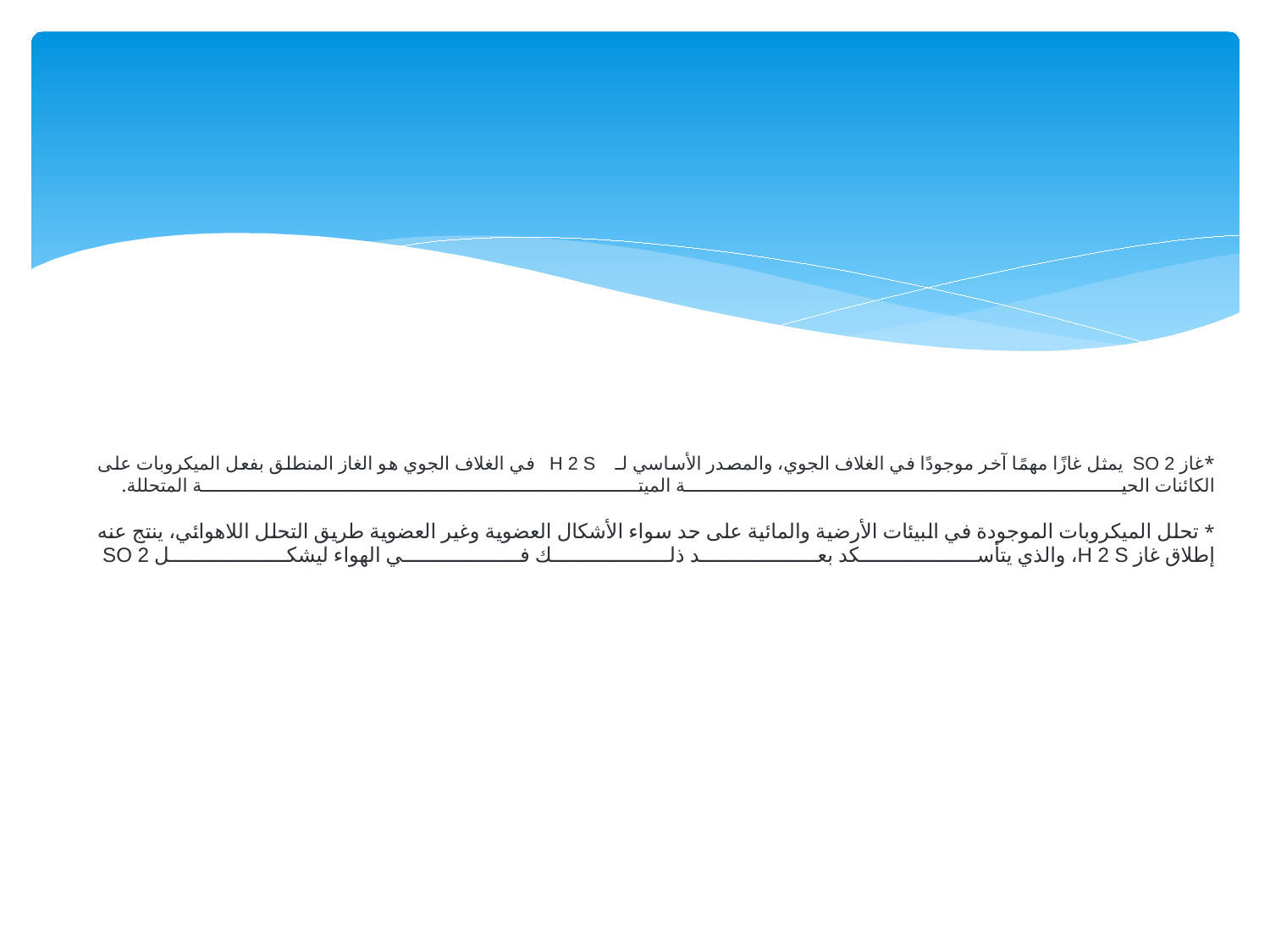

# *غاز SO 2  يمثل غازًا مهمًا آخر موجودًا في الغلاف الجوي، والمصدر الأساسي لـ    H 2 S   في الغلاف الجوي هو الغاز المنطلق بفعل الميكروبات على الكائنات الحية الميتة المتحللة. * تحلل الميكروبات الموجودة في البيئات الأرضية والمائية على حد سواء الأشكال العضوية وغير العضوية طريق التحلل اللاهوائي، ينتج عنه إطلاق غاز H 2 S، والذي يتأسكد بعد ذلك في الهواء ليشكل SO 2